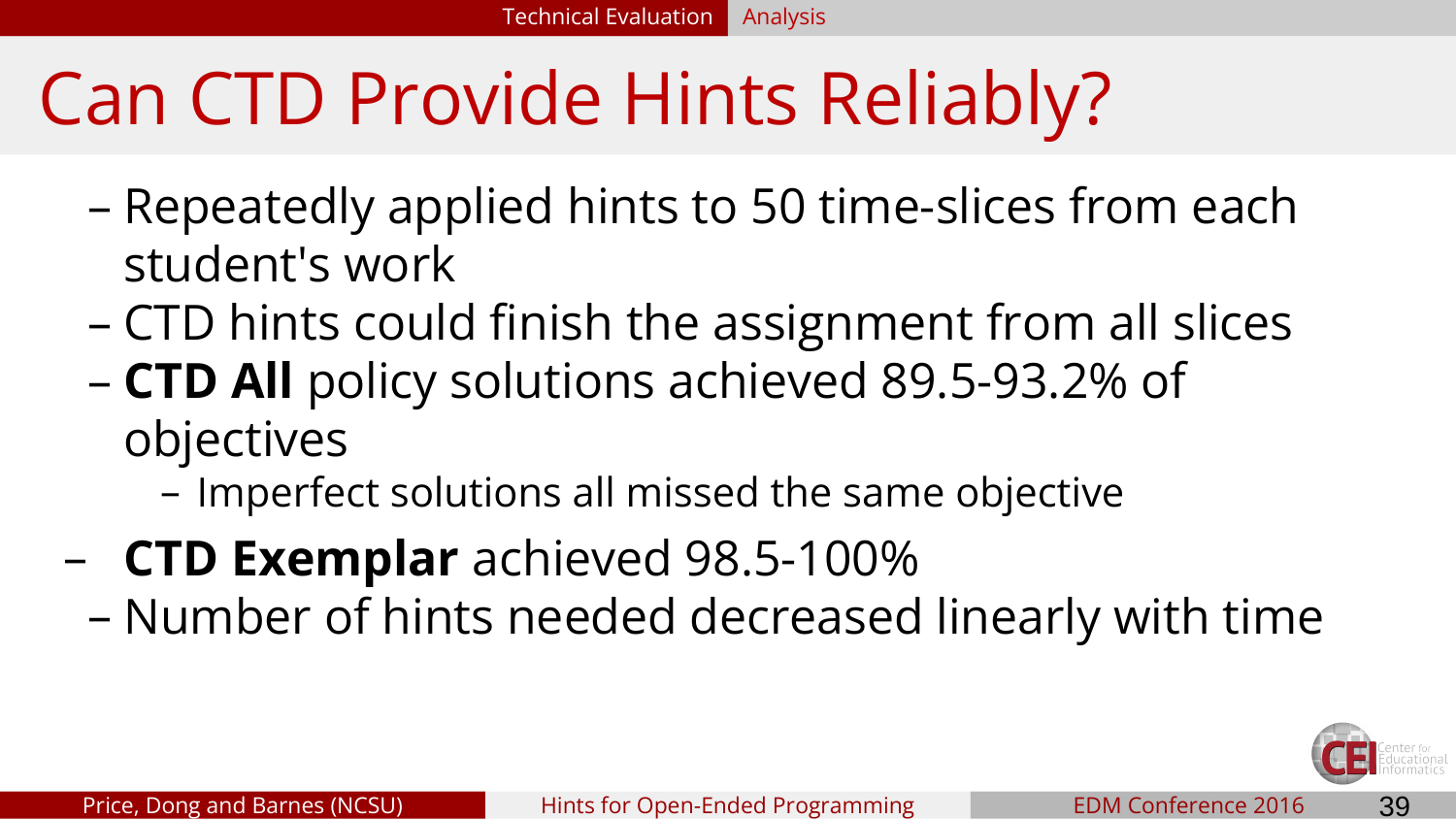

Technical Evaluation
Analysis
# Can CTD Provide Hints Reliably?
Repeatedly applied hints to 50 time-slices from each student's work
CTD hints could finish the assignment from all slices
CTD All policy solutions achieved 89.5-93.2% of objectives
Imperfect solutions all missed the same objective
CTD Exemplar achieved 98.5-100%
Number of hints needed decreased linearly with time
39